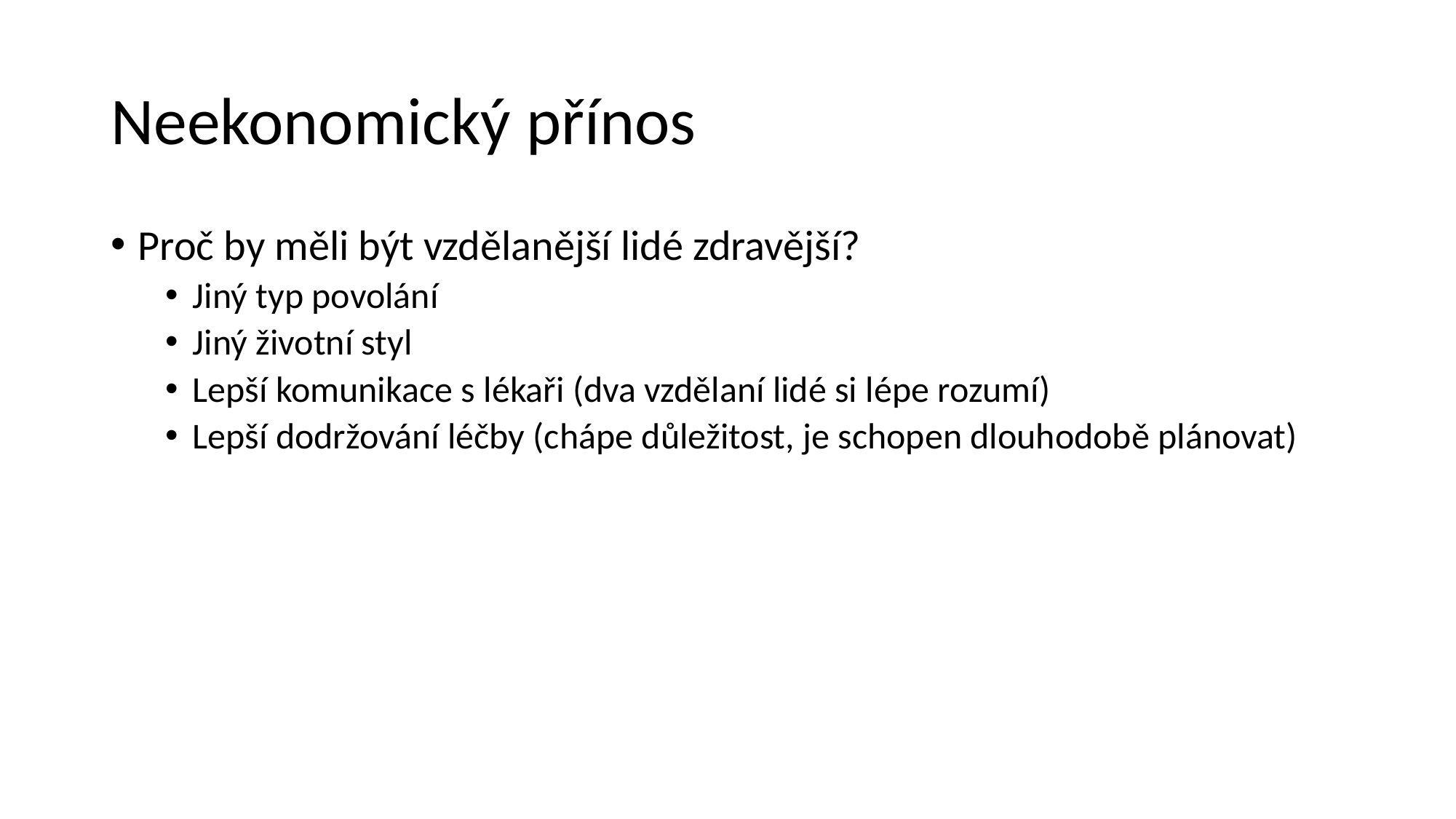

# Neekonomický přínos
Proč by měli být vzdělanější lidé zdravější?
Jiný typ povolání
Jiný životní styl
Lepší komunikace s lékaři (dva vzdělaní lidé si lépe rozumí)
Lepší dodržování léčby (chápe důležitost, je schopen dlouhodobě plánovat)